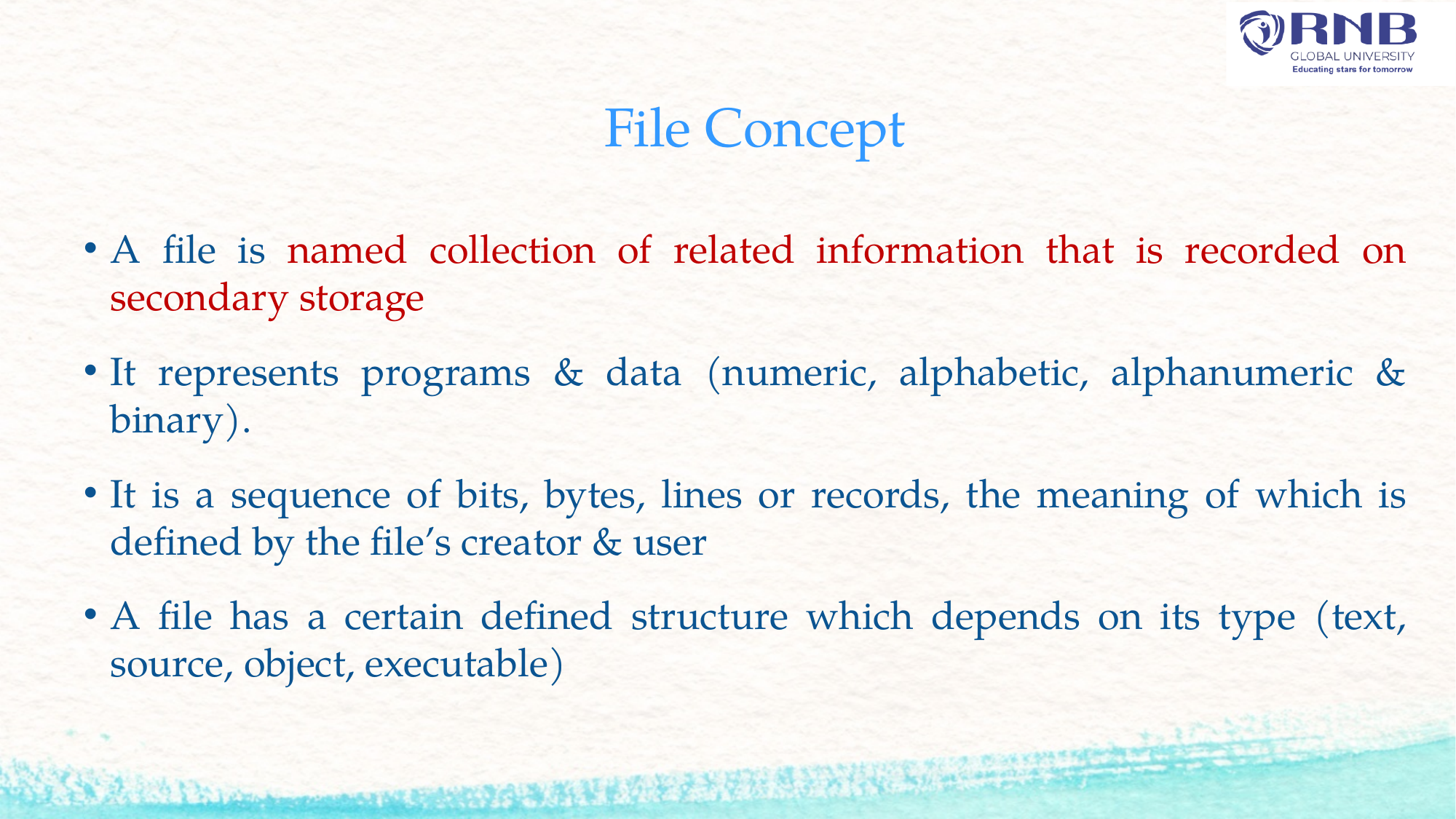

# File Concept
A file is named collection of related information that is recorded on secondary storage
It represents programs & data (numeric, alphabetic, alphanumeric & binary).
It is a sequence of bits, bytes, lines or records, the meaning of which is defined by the file’s creator & user
A file has a certain defined structure which depends on its type (text, source, object, executable)